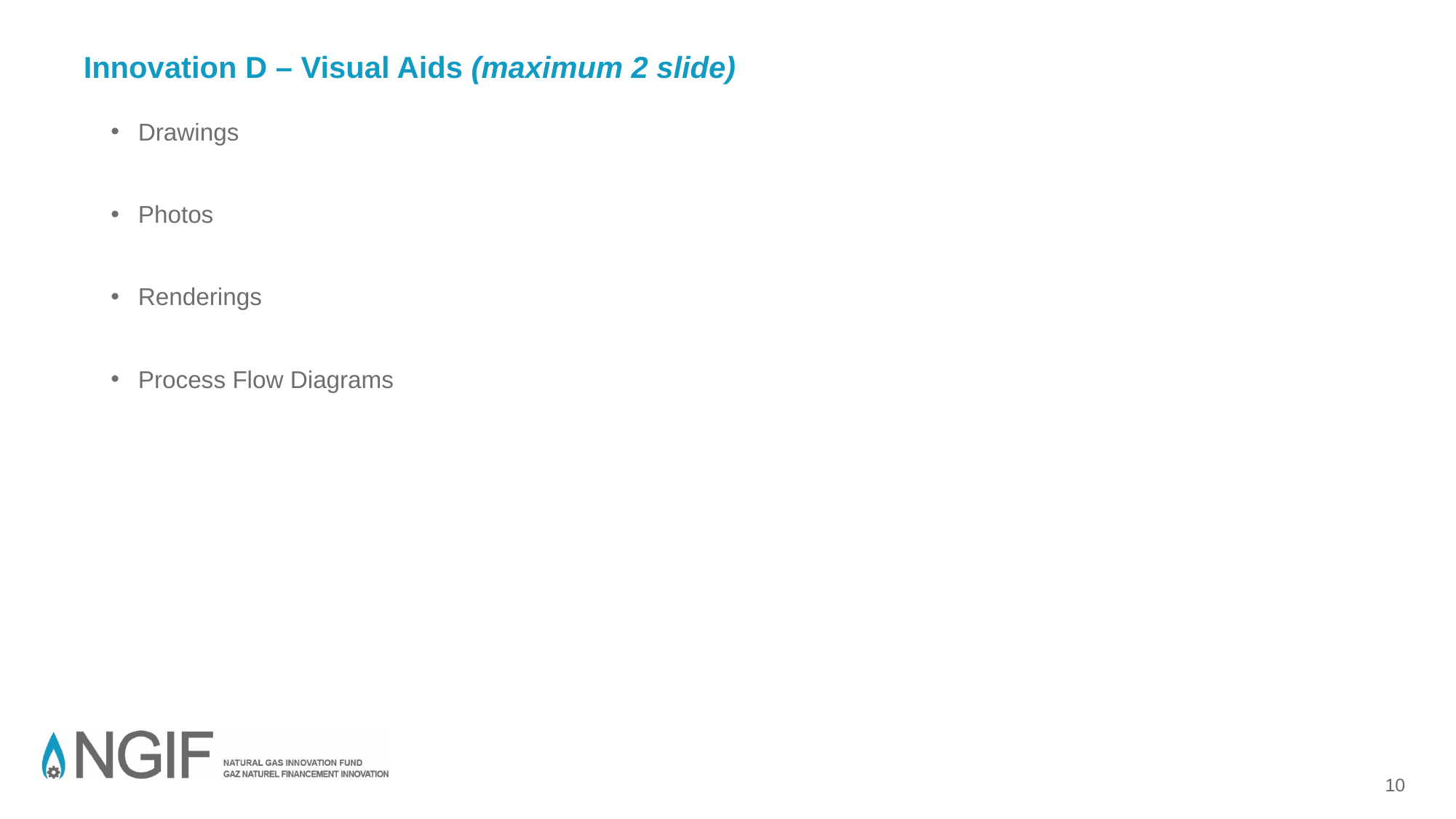

# Innovation D – Visual Aids (maximum 2 slide)
Drawings

Photos

Renderings

Process Flow Diagrams

10